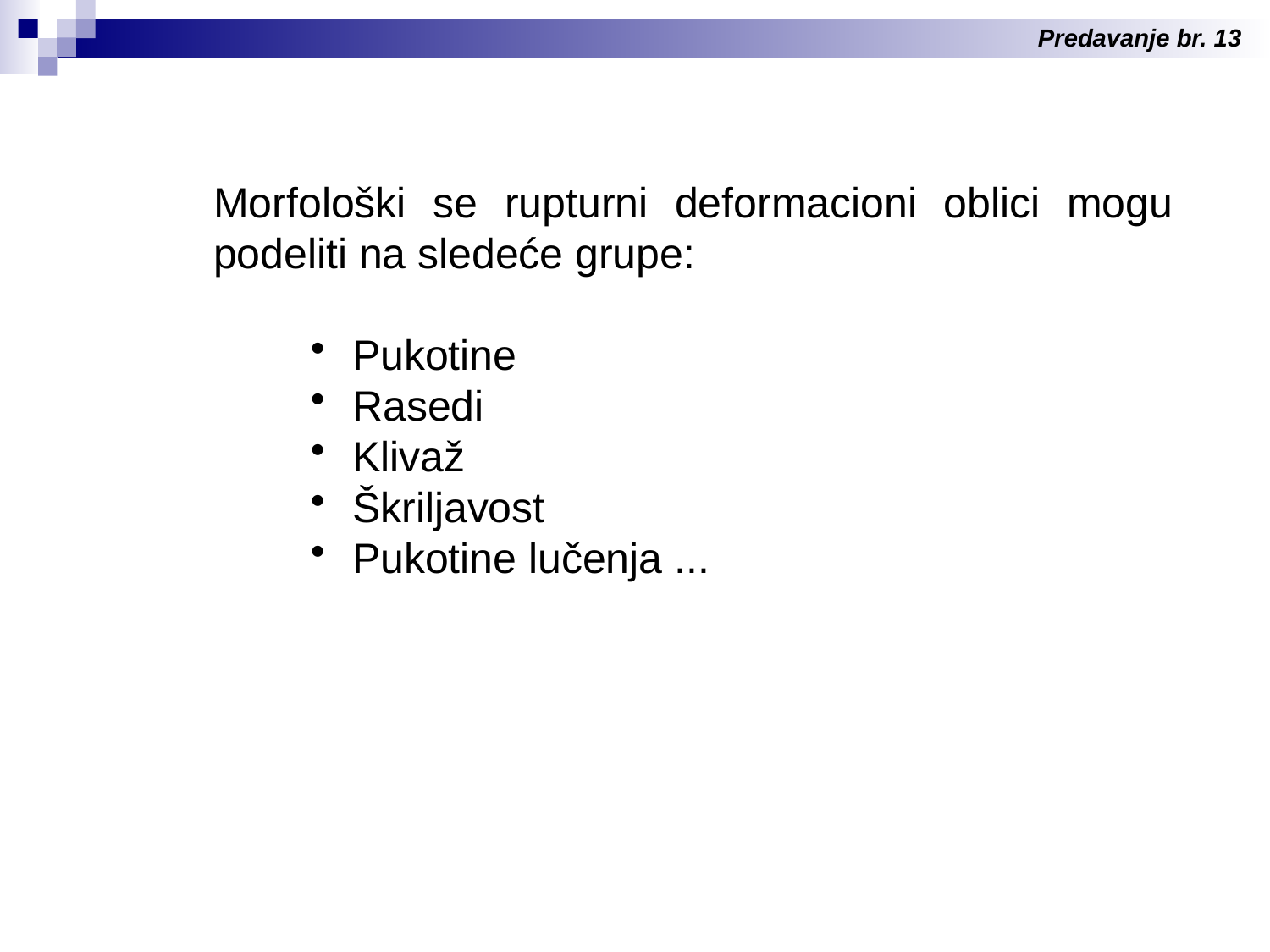

Predavanje br. 13
Morfološki se rupturni deformacioni oblici mogu podeliti na sledeće grupe:

 Pukotine
 Rasedi
 Klivaž
 Škriljavost
 Pukotine lučenja ...